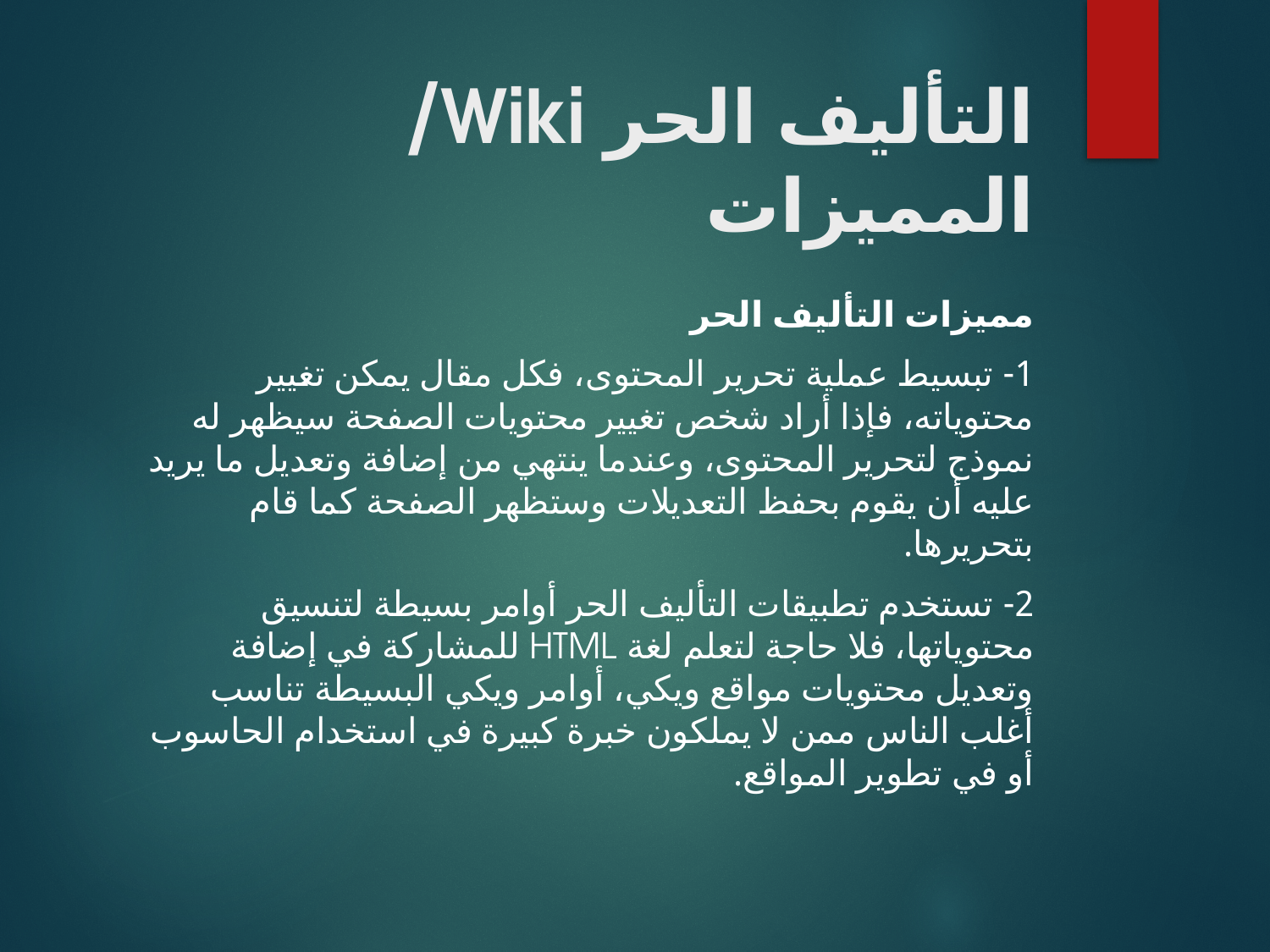

# التأليف الحر Wiki/ المميزات
مميزات التأليف الحر
1- تبسيط عملية تحرير المحتوى، فكل مقال يمكن تغيير محتوياته، فإذا أراد شخص تغيير محتويات الصفحة سيظهر له نموذج لتحرير المحتوى، وعندما ينتهي من إضافة وتعديل ما يريد عليه أن يقوم بحفظ التعديلات وستظهر الصفحة كما قام بتحريرها.
2- تستخدم تطبيقات التأليف الحر أوامر بسيطة لتنسيق محتوياتها، فلا حاجة لتعلم لغة HTML للمشاركة في إضافة وتعديل محتويات مواقع ويكي، أوامر ويكي البسيطة تناسب أغلب الناس ممن لا يملكون خبرة كبيرة في استخدام الحاسوب أو في تطوير المواقع.